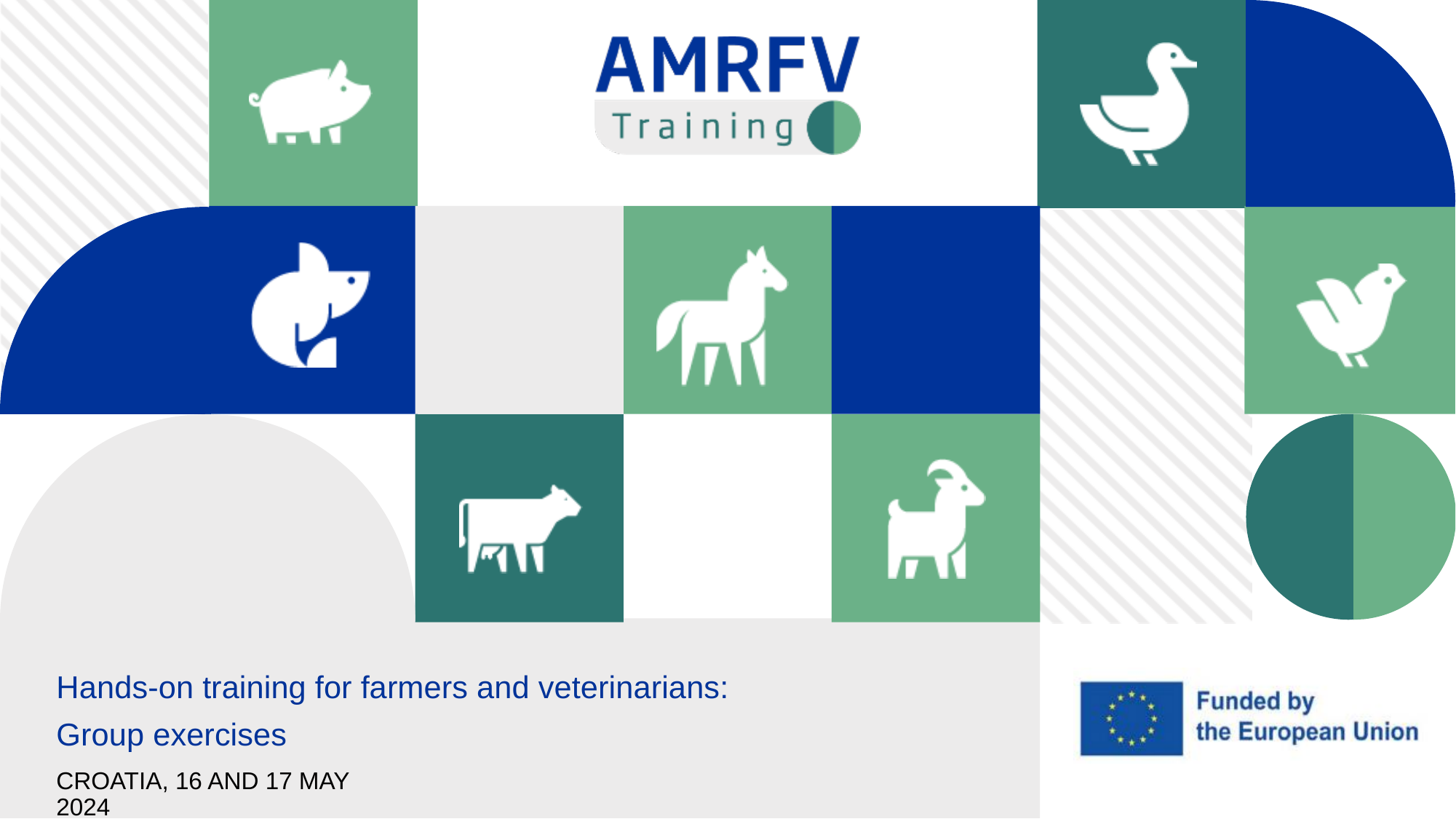

Hands-on training for farmers and veterinarians:
Group exercises
CROATIA, 16 AND 17 MAY 2024